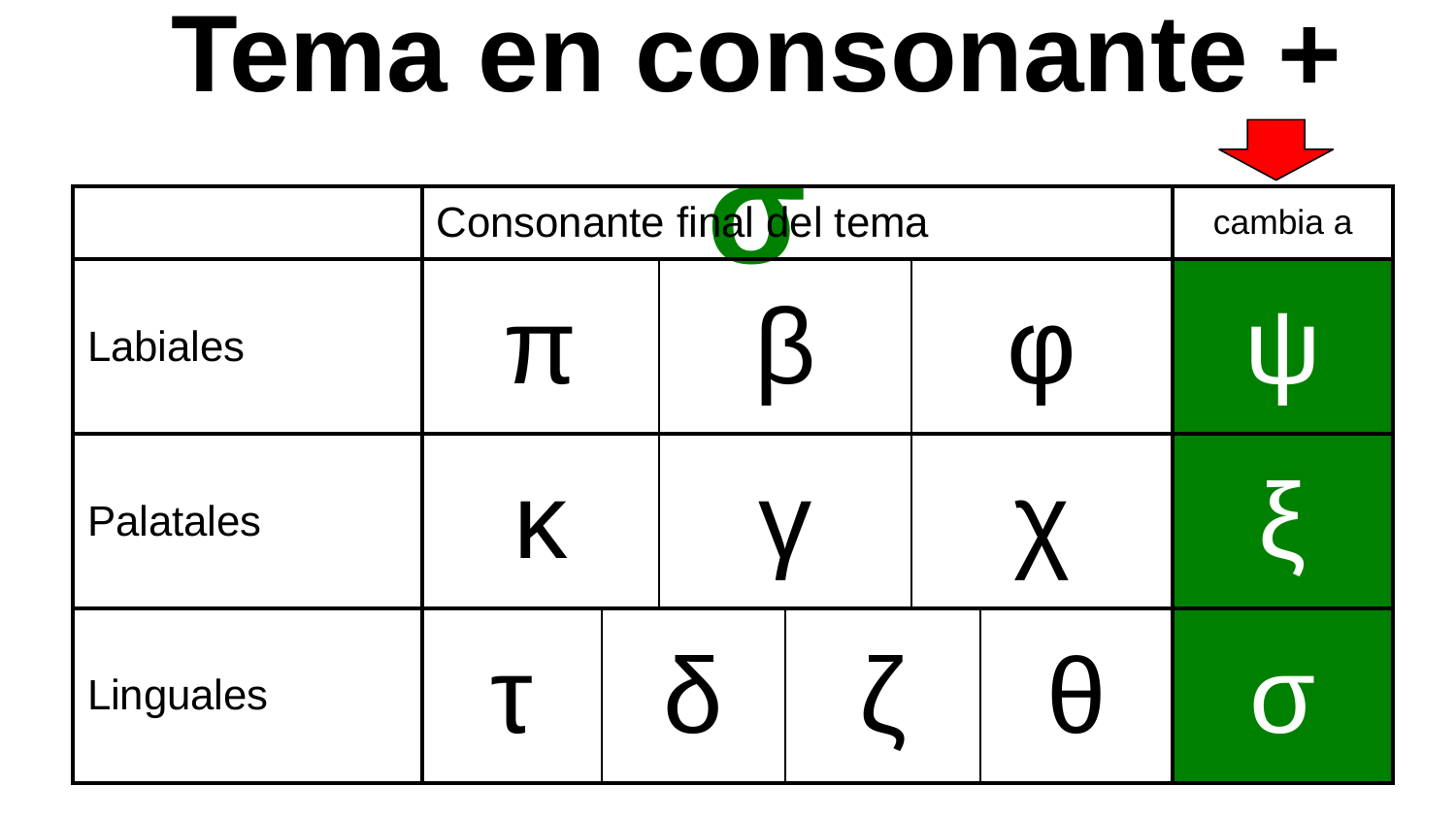

Tema en consonante + σ

|  | Consonante final del tema |  |  |  |  |  | cambia a |
| --- | --- | --- | --- | --- | --- | --- | --- |
| Labiales | π |  | β |  | φ |  | ψ |
| Palatales | κ |  | γ |  | χ |  | ξ |
| Linguales | τ | δ |  | ζ |  | θ | σ |